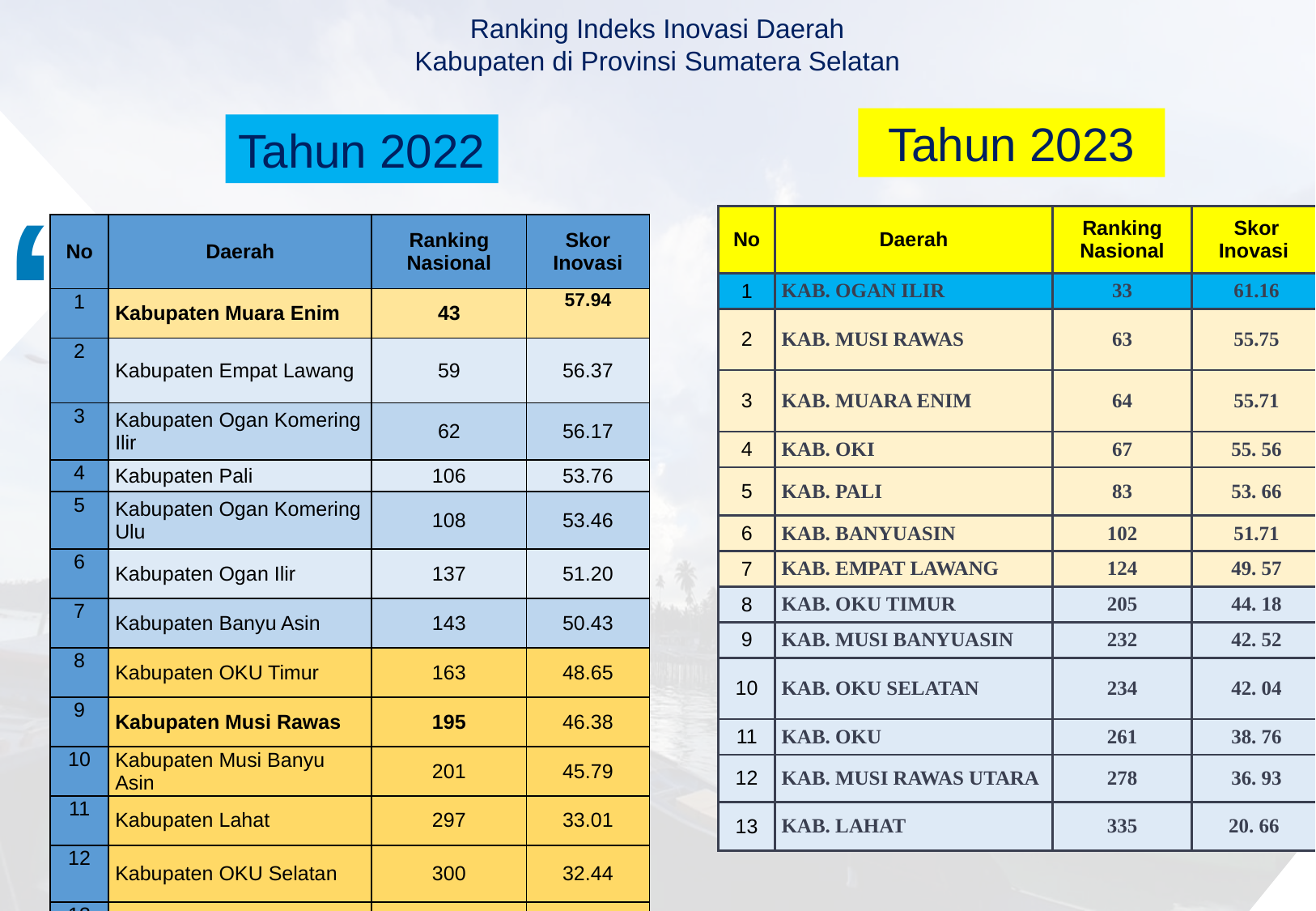

Ranking Indeks Inovasi Daerah
Kabupaten di Provinsi Sumatera Selatan
Tahun 2023
Tahun 2022
| No | Daerah | Ranking Nasional | Skor Inovasi |
| --- | --- | --- | --- |
| 1 | KAB. OGAN ILIR | 33 | 61.16 |
| 2 | KAB. MUSI RAWAS | 63 | 55.75 |
| 3 | KAB. MUARA ENIM | 64 | 55.71 |
| 4 | KAB. OKI | 67 | 55. 56 |
| 5 | KAB. PALI | 83 | 53. 66 |
| 6 | KAB. BANYUASIN | 102 | 51.71 |
| 7 | KAB. EMPAT LAWANG | 124 | 49. 57 |
| 8 | KAB. OKU TIMUR | 205 | 44. 18 |
| 9 | KAB. MUSI BANYUASIN | 232 | 42. 52 |
| 10 | KAB. OKU SELATAN | 234 | 42. 04 |
| 11 | KAB. OKU | 261 | 38. 76 |
| 12 | KAB. MUSI RAWAS UTARA | 278 | 36. 93 |
| 13 | KAB. LAHAT | 335 | 20. 66 |
| No | Daerah | Ranking Nasional | Skor Inovasi |
| --- | --- | --- | --- |
| 1 | Kabupaten Muara Enim | 43 | 57.94 |
| 2 | Kabupaten Empat Lawang | 59 | 56.37 |
| 3 | Kabupaten Ogan Komering Ilir | 62 | 56.17 |
| 4 | Kabupaten Pali | 106 | 53.76 |
| 5 | Kabupaten Ogan Komering Ulu | 108 | 53.46 |
| 6 | Kabupaten Ogan Ilir | 137 | 51.20 |
| 7 | Kabupaten Banyu Asin | 143 | 50.43 |
| 8 | Kabupaten OKU Timur | 163 | 48.65 |
| 9 | Kabupaten Musi Rawas | 195 | 46.38 |
| 10 | Kabupaten Musi Banyu Asin | 201 | 45.79 |
| 11 | Kabupaten Lahat | 297 | 33.01 |
| 12 | Kabupaten OKU Selatan | 300 | 32.44 |
| 13 | Kabupaten Musi Rawas Utara | 314 | 28.24 |